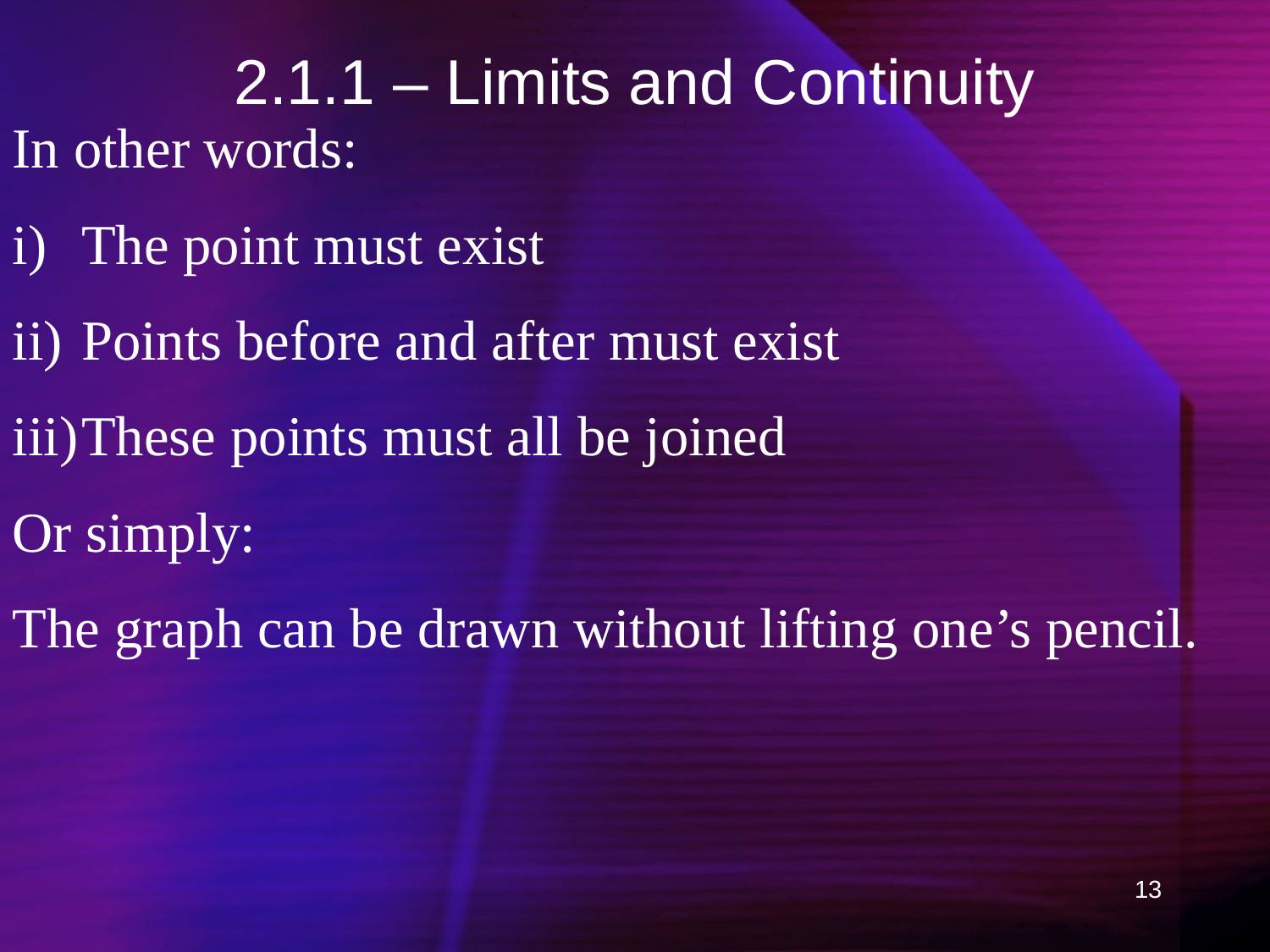

# 2.1.1 – Limits and Continuity
In other words:
The point must exist
Points before and after must exist
These points must all be joined
Or simply:
The graph can be drawn without lifting one’s pencil.
13